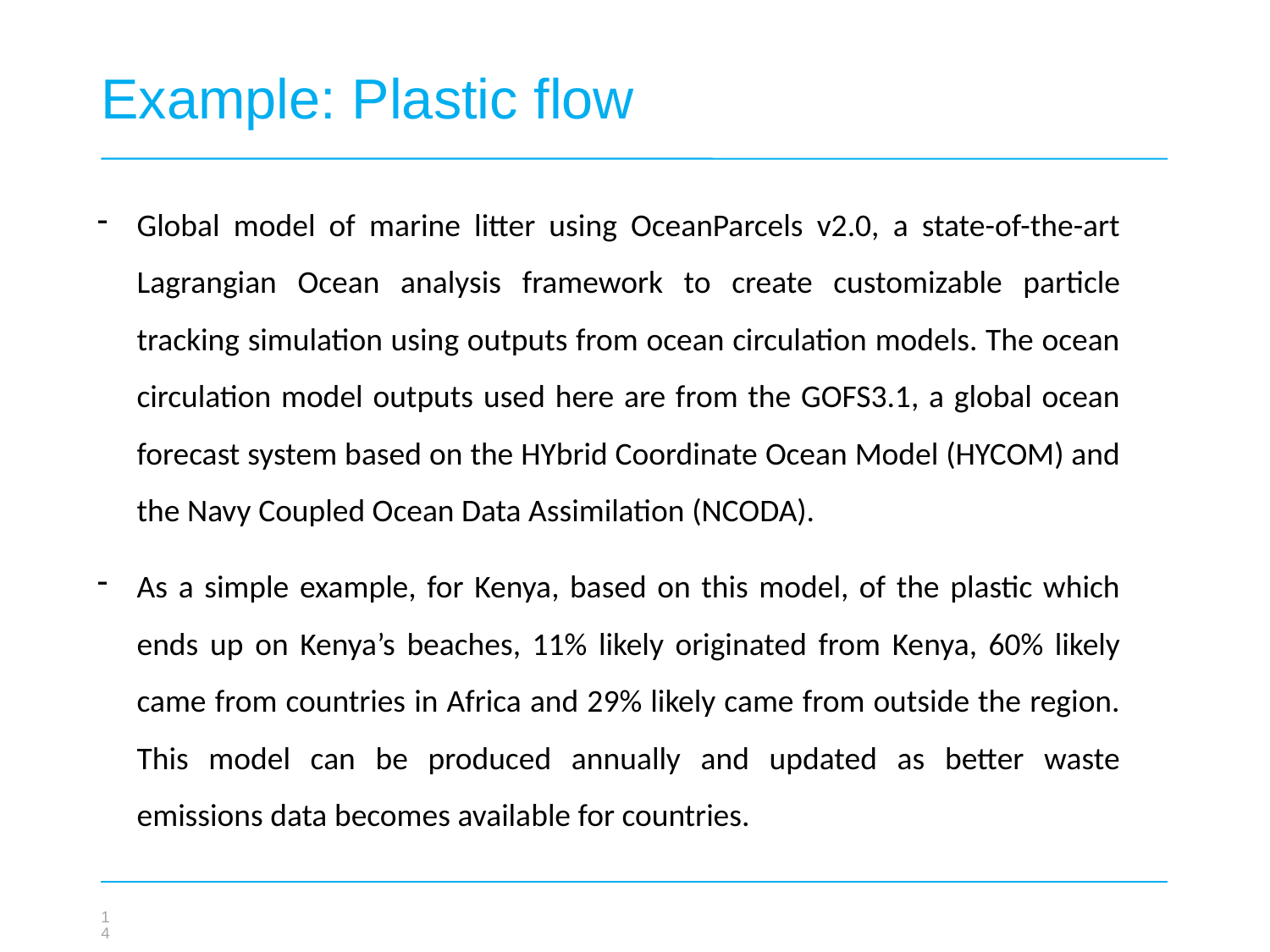

Example: Plastic flow

Global model of marine litter using OceanParcels v2.0, a state-of-the-art Lagrangian Ocean analysis framework to create customizable particle tracking simulation using outputs from ocean circulation models. The ocean circulation model outputs used here are from the GOFS3.1, a global ocean forecast system based on the HYbrid Coordinate Ocean Model (HYCOM) and the Navy Coupled Ocean Data Assimilation (NCODA).
As a simple example, for Kenya, based on this model, of the plastic which ends up on Kenya’s beaches, 11% likely originated from Kenya, 60% likely came from countries in Africa and 29% likely came from outside the region. This model can be produced annually and updated as better waste emissions data becomes available for countries.
© NABU/Holger Schulz

14